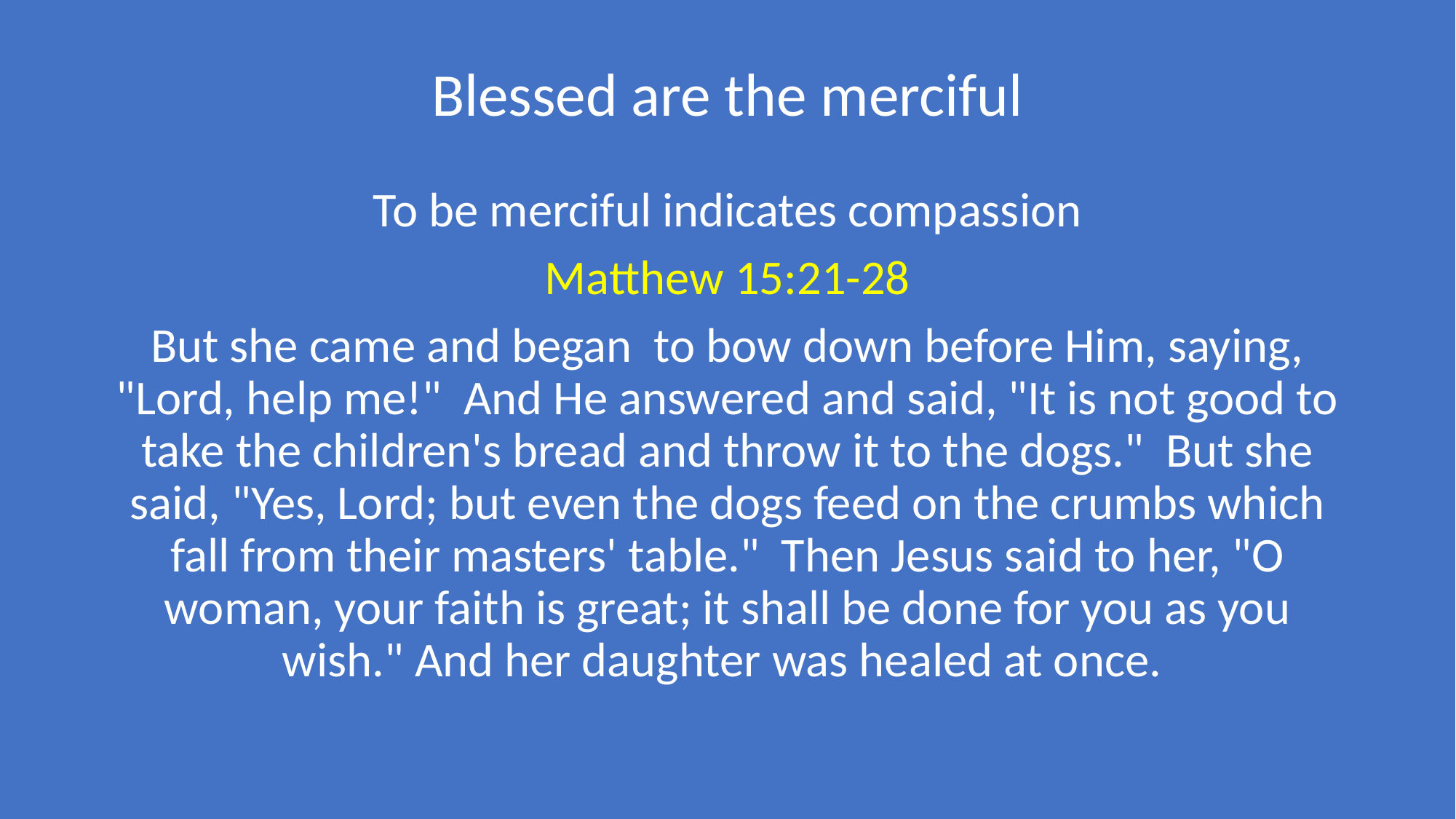

# Blessed are the merciful
To be merciful indicates compassion
Matthew 15:21-28
But she came and began  to bow down before Him, saying, "Lord, help me!"  And He answered and said, "It is not good to take the children's bread and throw it to the dogs."  But she said, "Yes, Lord; but even the dogs feed on the crumbs which fall from their masters' table."  Then Jesus said to her, "O woman, your faith is great; it shall be done for you as you wish." And her daughter was healed at once.